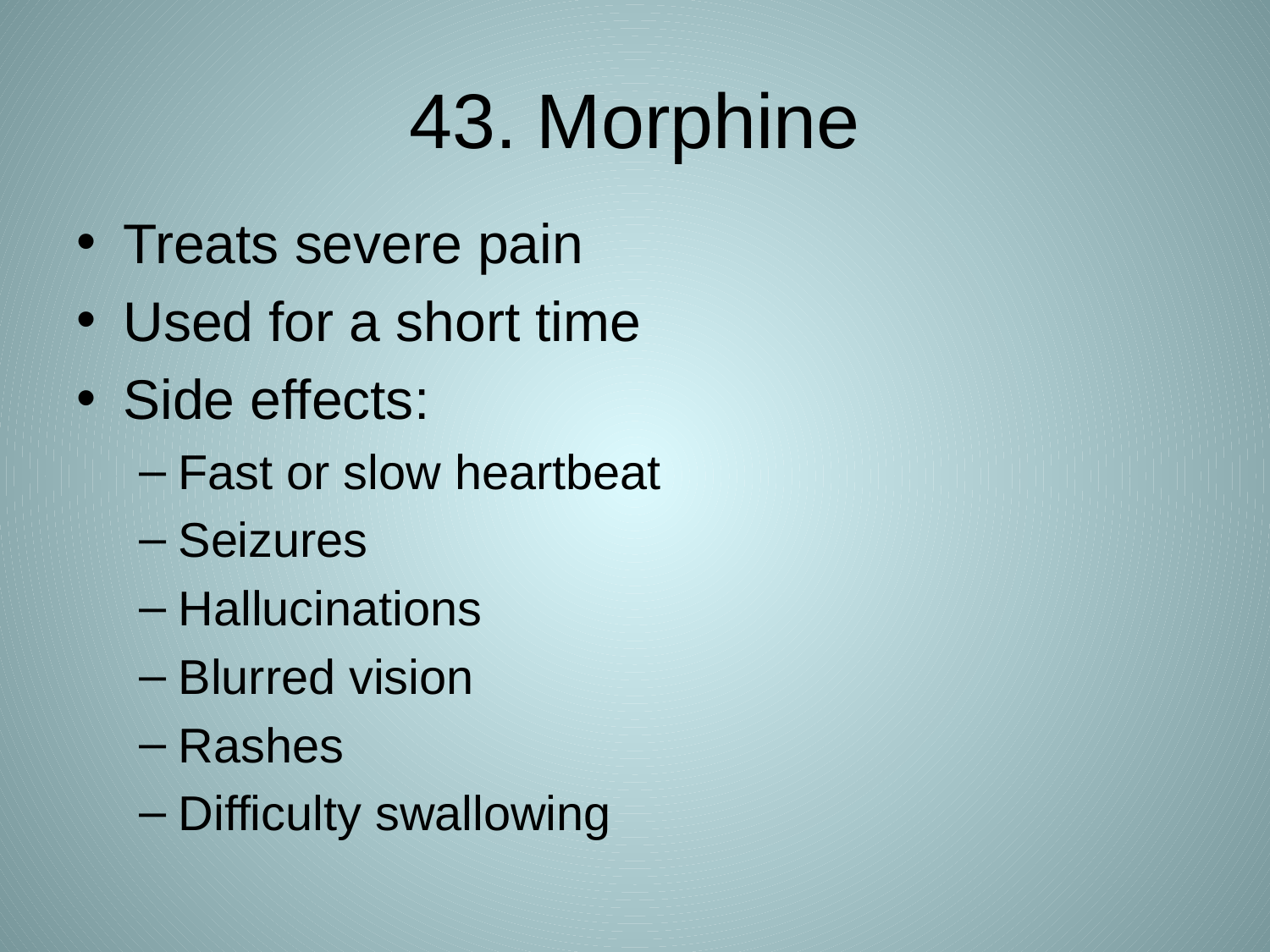

# 43.	Morphine
Treats severe pain
Used for a short time
Side effects:
Fast or slow heartbeat
Seizures
Hallucinations
Blurred vision
Rashes
Difficulty swallowing